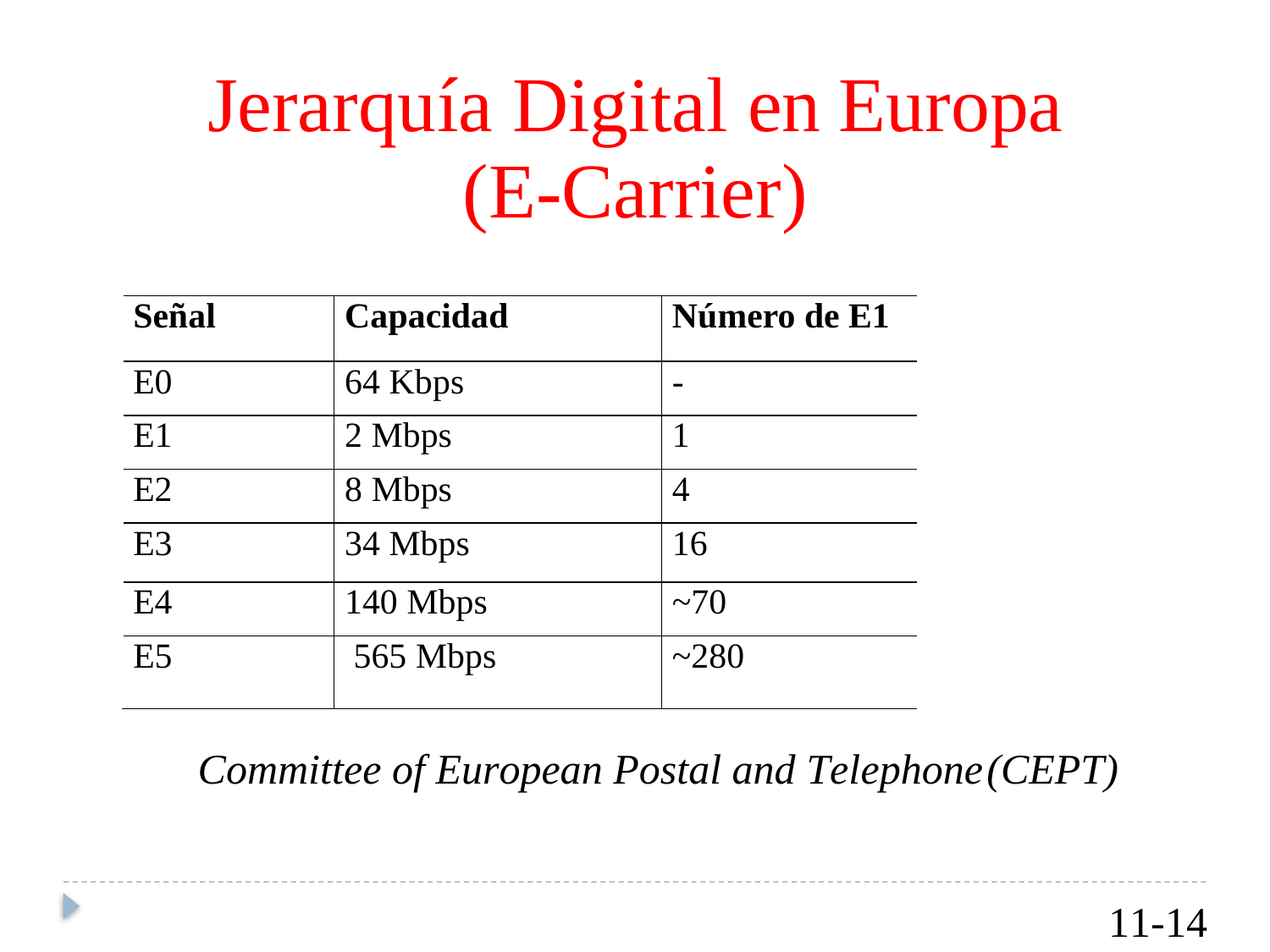

Jerarquía Digital en
(E-Carrier)
Europa

Señal

Capacidad

Número de E1

E0

64 Kbps

-

E1

2 Mbps

1

E2

8 Mbps

4

E3

34 Mbps

16

E4

140 Mbps

~70

E5

565 Mbps

~280

Committee of European Postal and Telephone
(CEPT)
11-14